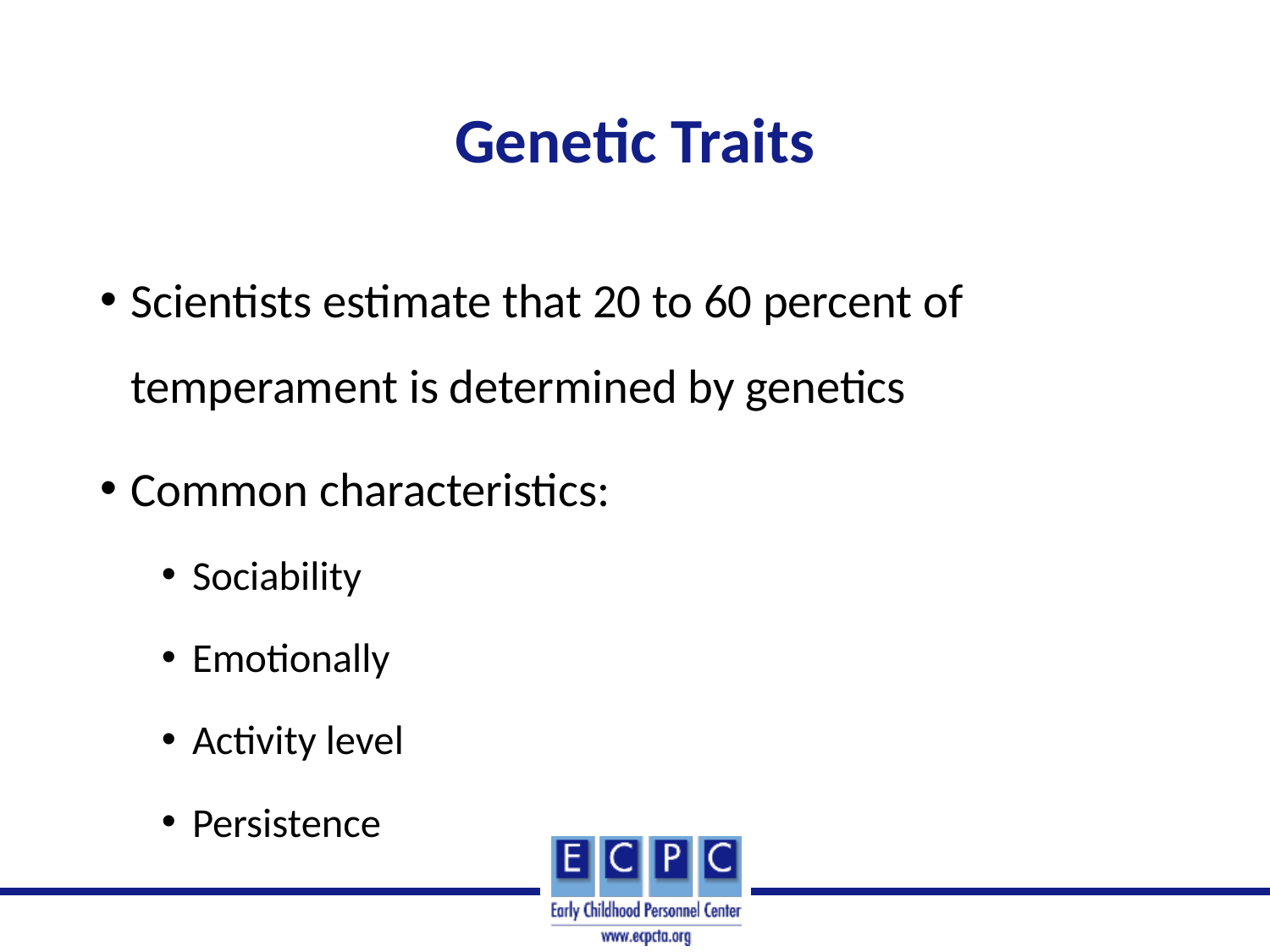

# Genetic Traits
Scientists estimate that 20 to 60 percent of temperament is determined by genetics
Common characteristics:
Sociability
Emotionally
Activity level
Persistence